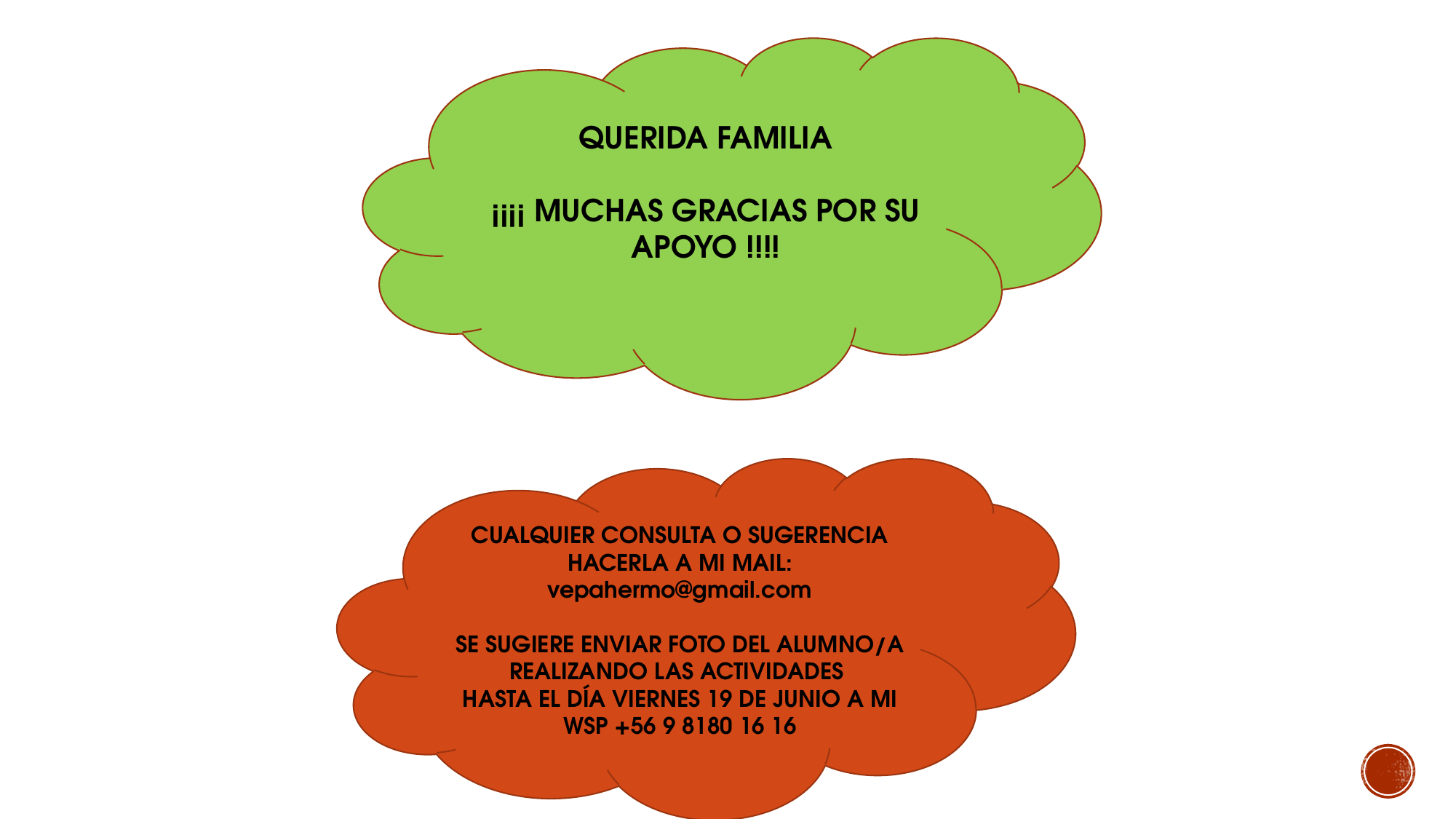

QUERIDA FAMILIA

¡¡¡¡ MUCHAS GRACIAS POR SU APOYO !!!!

CUALQUIER CONSULTA O SUGERENCIA HACERLA A MI MAIL: vepahermo@gmail.com

SE SUGIERE ENVIAR FOTO DEL ALUMNO/A REALIZANDO LAS ACTIVIDADES
HASTA EL DÍA VIERNES 19 DE JUNIO A MI WSP +56 9 8180 16 16